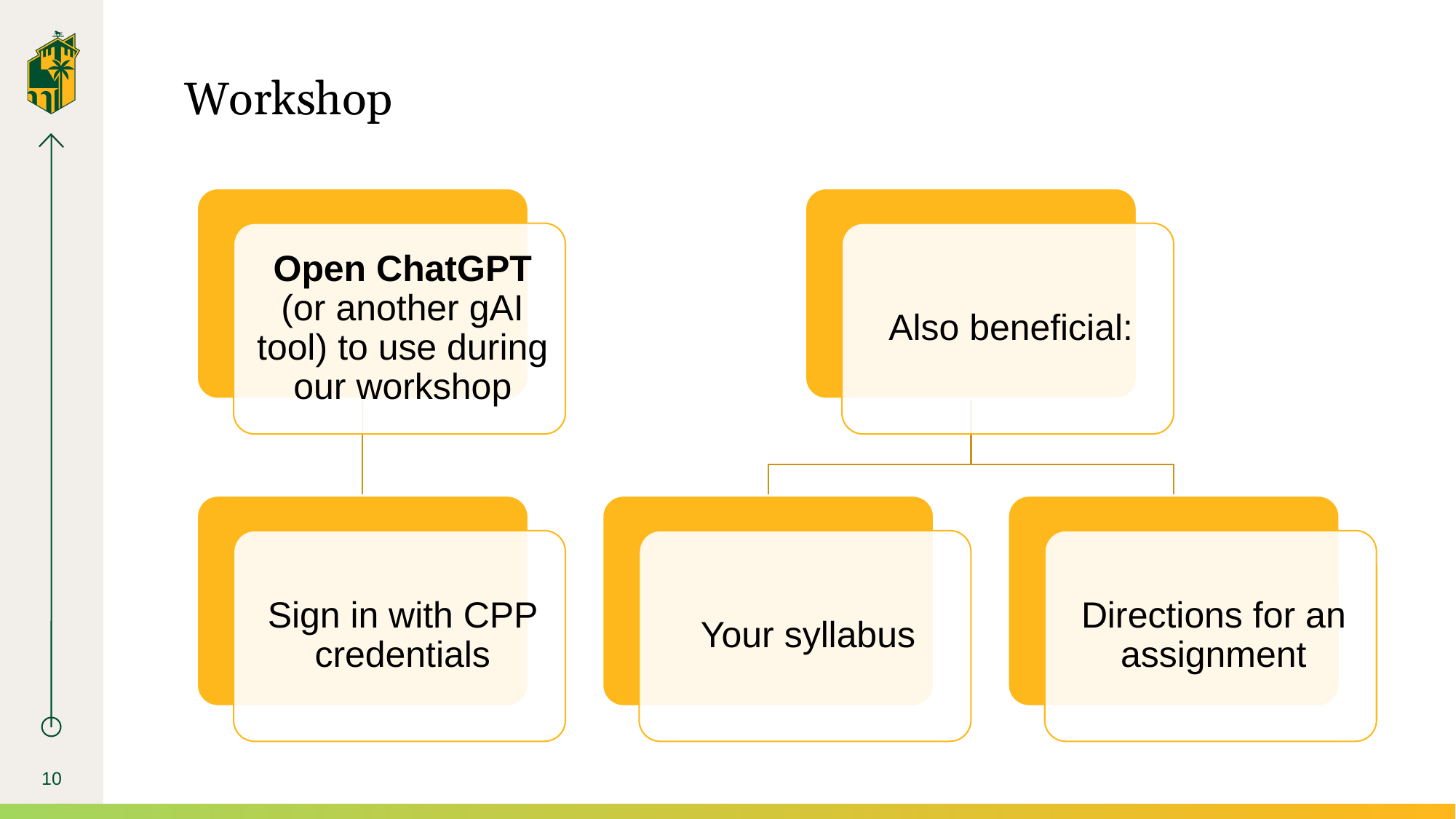

# Workshop
Open ChatGPT (or another gAI tool) to use during our workshop
Sign in with CPP credentials
Also beneficial:
Your syllabus
Directions for an assignment
10